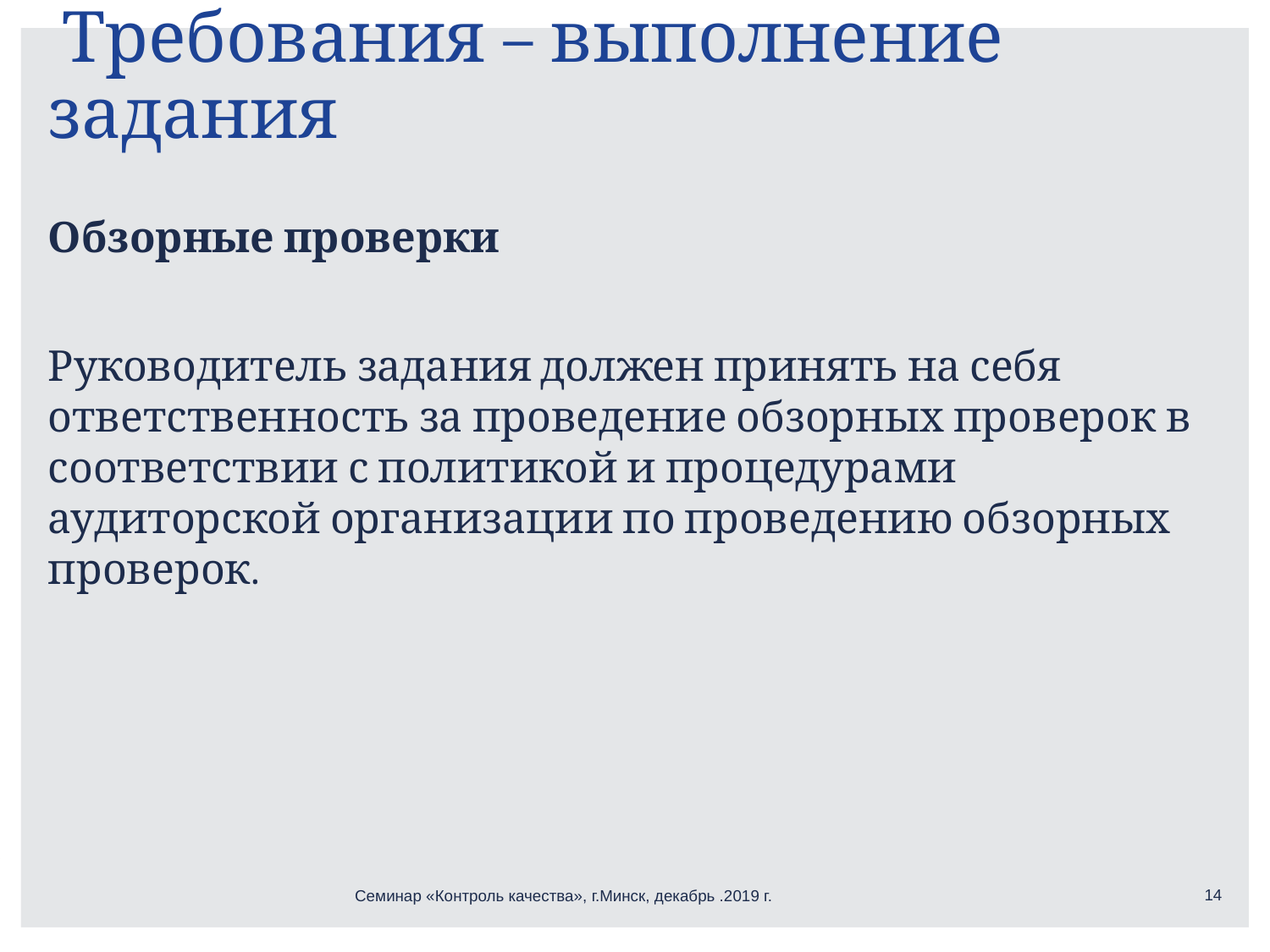

# Требования – выполнение задания

Обзорные проверки

Руководитель задания должен принять на себя ответственность за проведение обзорных проверок в соответствии с политикой и процедурами аудиторской организации по проведению обзорных проверок.
14
Семинар «Контроль качества», г.Минск, декабрь .2019 г.